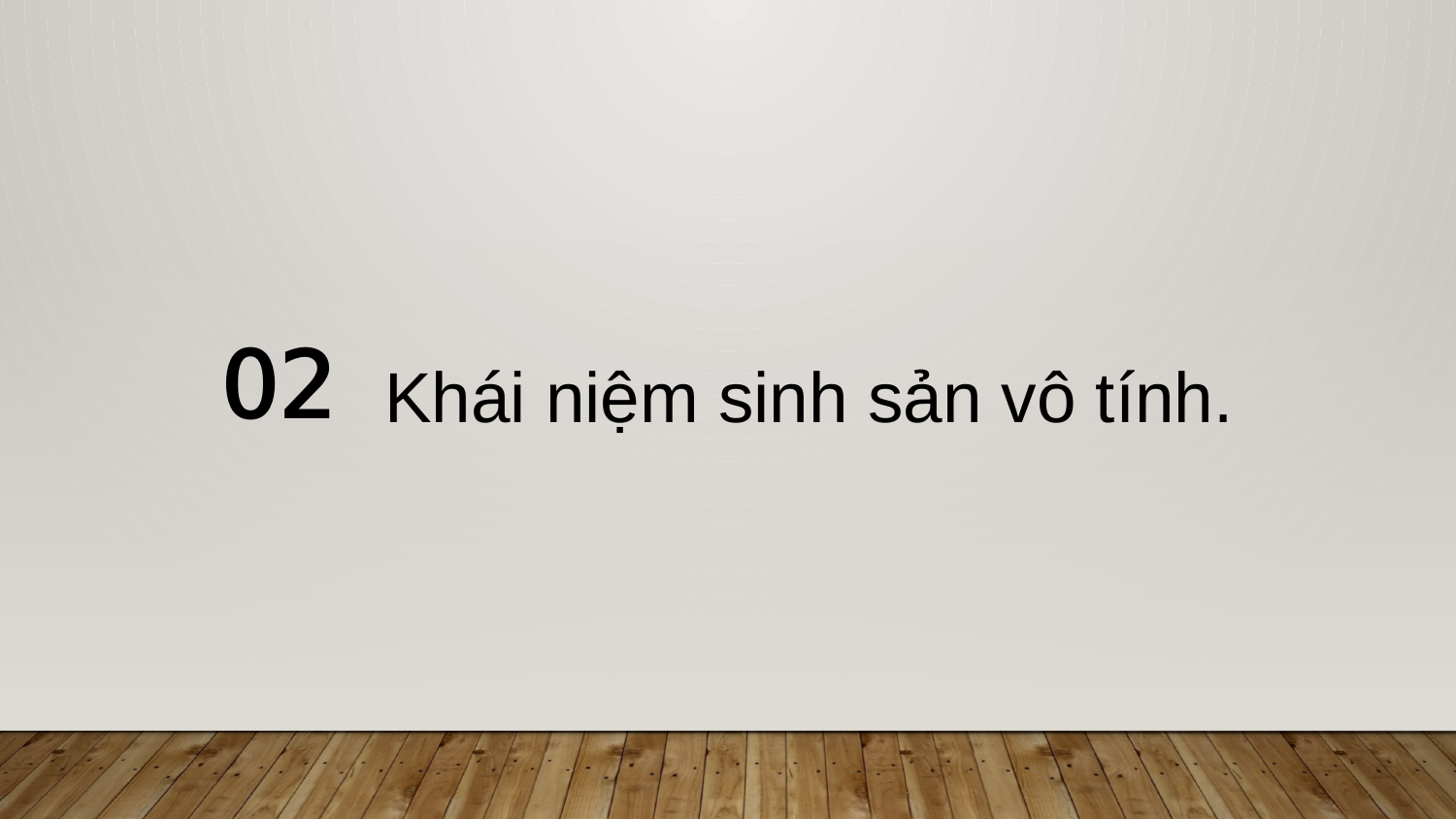

Khái niệm sinh sản vô tính.
02